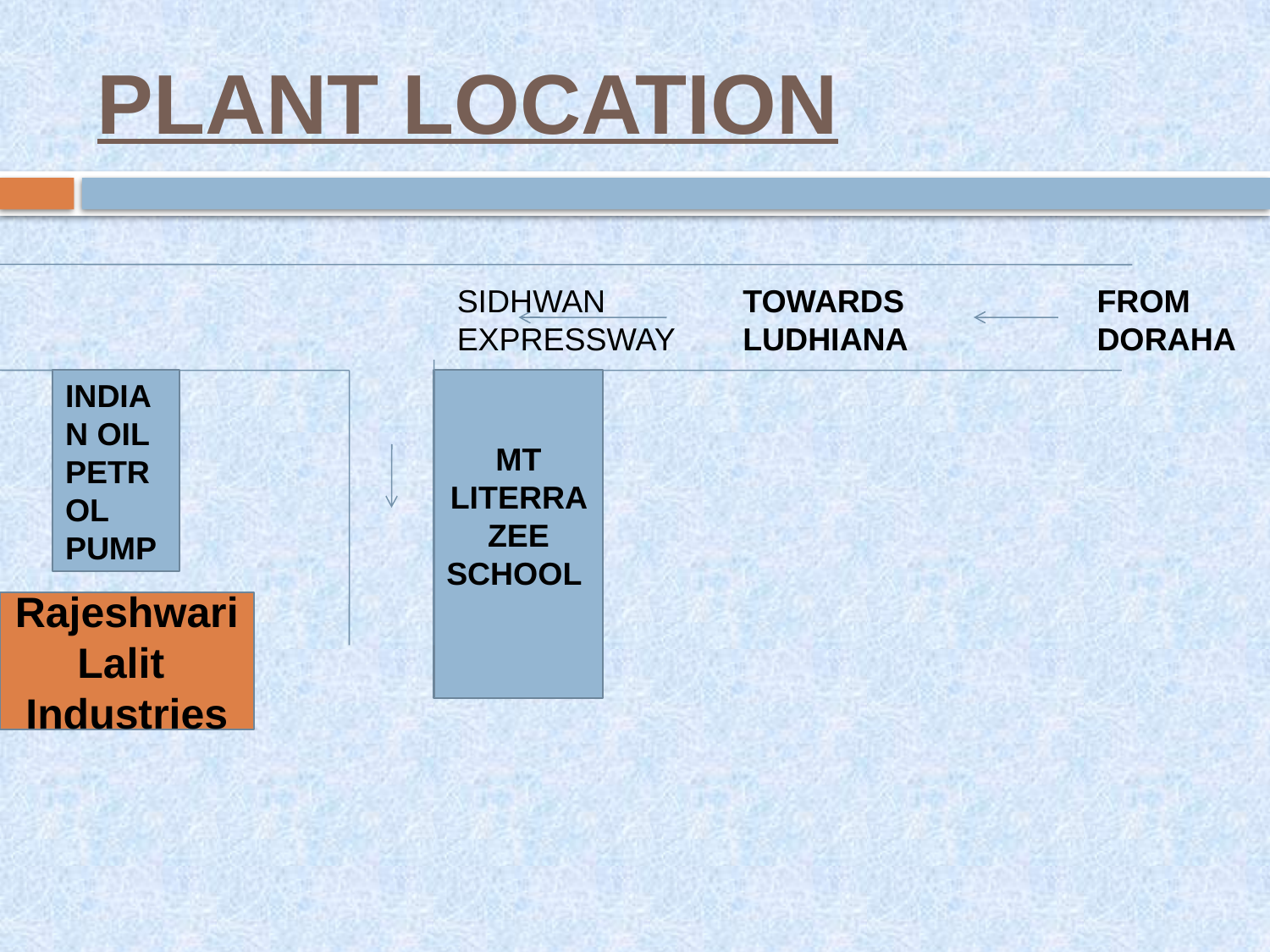

# PLANT LOCATION
SIDHWAN EXPRESSWAY
TOWARDS
LUDHIANA
FROM
DORAHA
 INDIAN OIL PETROL PUMP

MT LITERRA ZEE SCHOOL

Rajeshwari Lalit
Industries